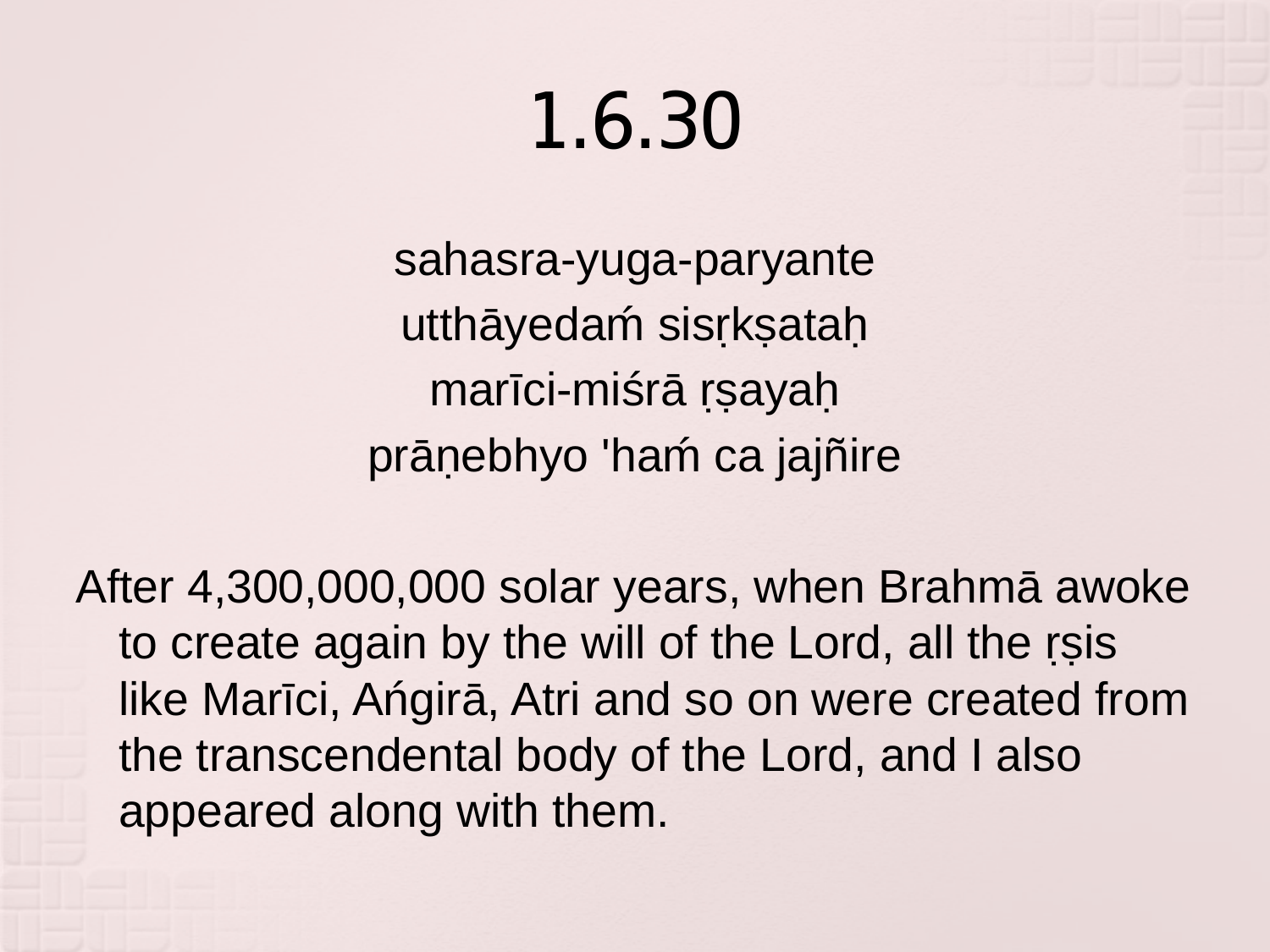

# 1.6.30
sahasra-yuga-paryante
utthāyedaḿ sisṛkṣataḥ
marīci-miśrā ṛṣayaḥ
prāṇebhyo 'haḿ ca jajñire

After 4,300,000,000 solar years, when Brahmā awoke to create again by the will of the Lord, all the ṛṣis like Marīci, Ańgirā, Atri and so on were created from the transcendental body of the Lord, and I also appeared along with them.